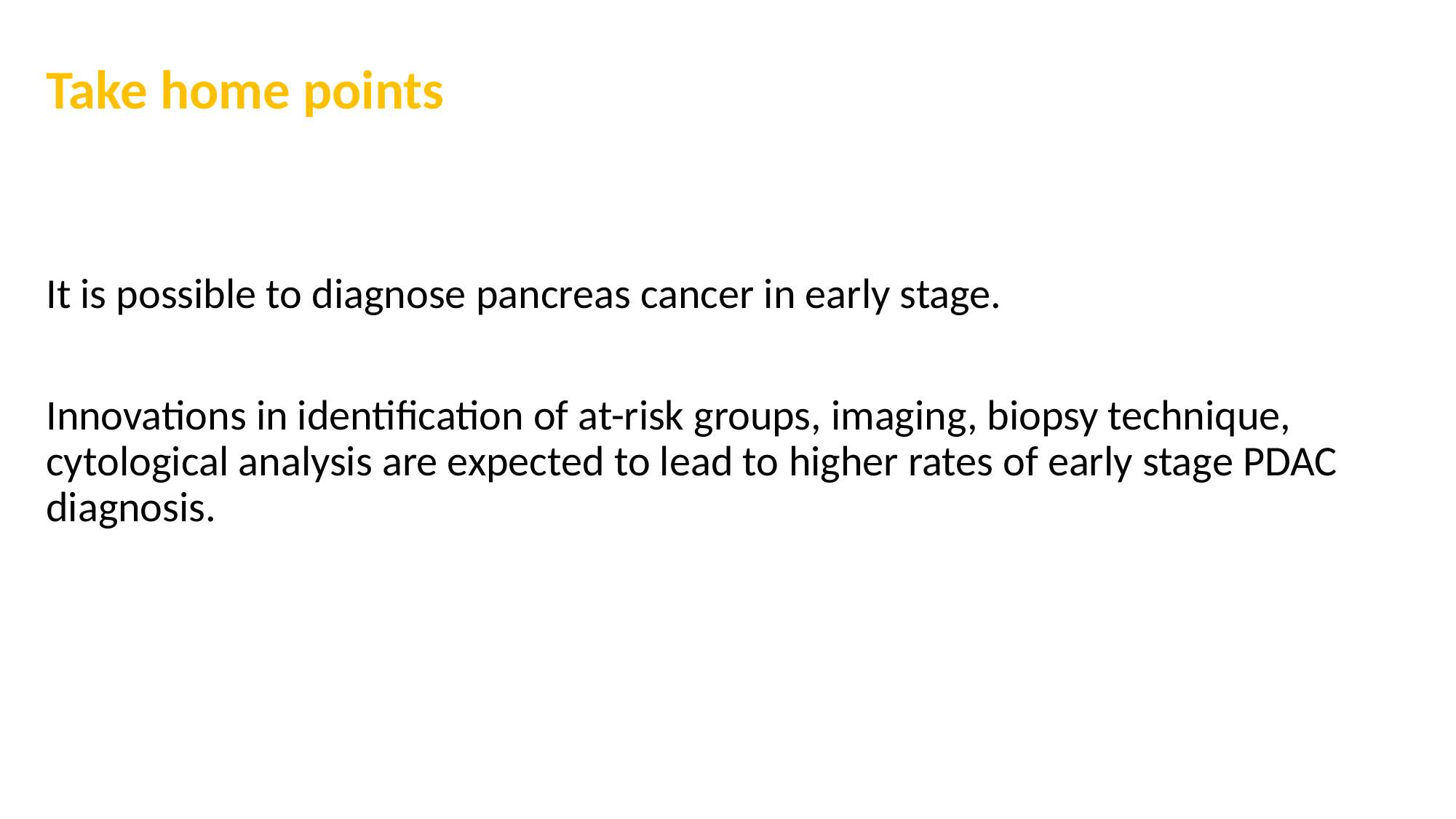

# Take home points

It is possible to diagnose pancreas cancer in early stage.

Innovations in identification of at-risk groups, imaging, biopsy technique, cytological analysis are expected to lead to higher rates of early stage PDAC diagnosis.